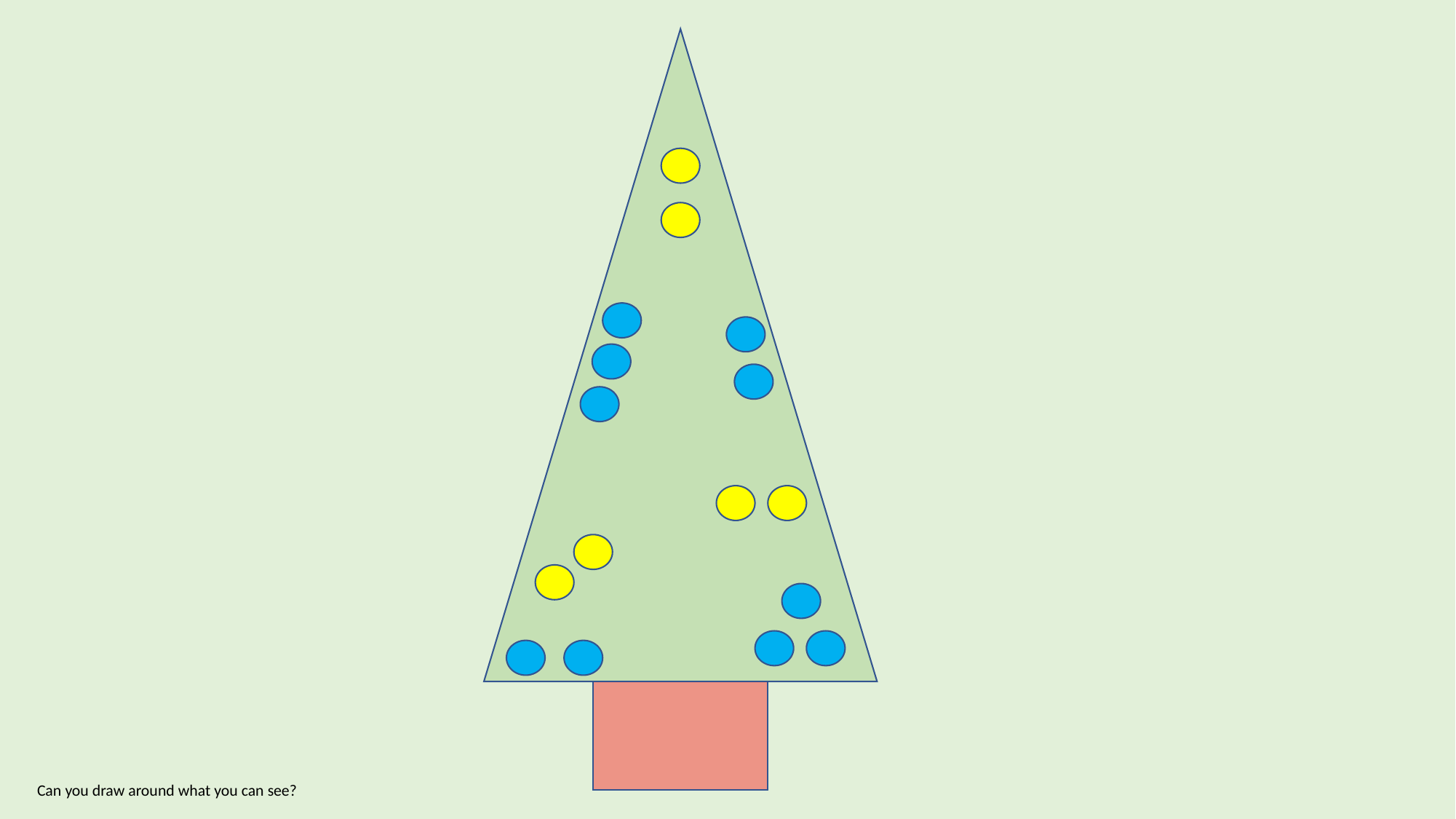

Can you draw around what you can see?